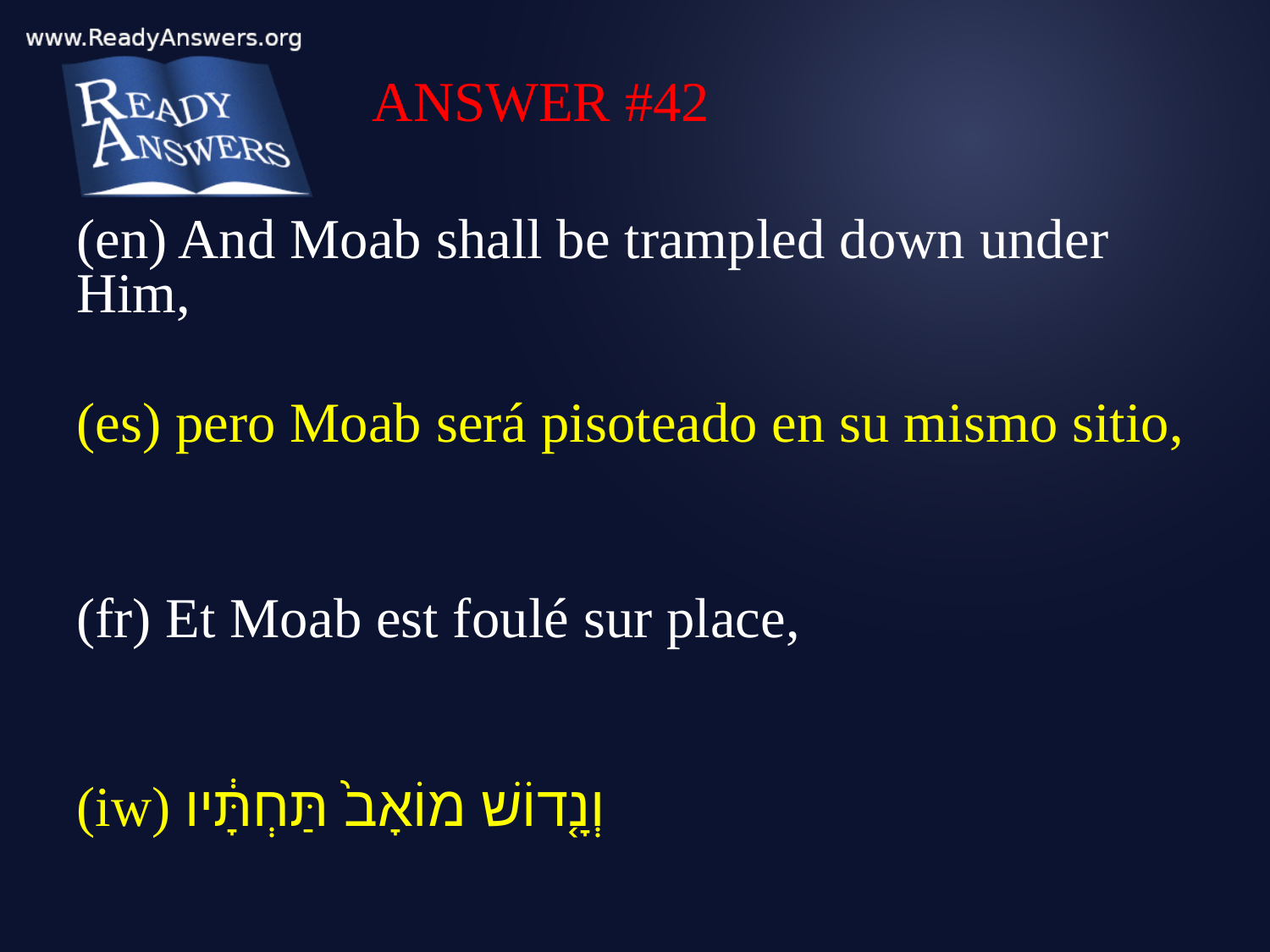

ANSWER #42
(en) And Moab shall be trampled down under Him,
(es) pero Moab será pisoteado en su mismo sitio,
(fr) Et Moab est foulé sur place,
(iw) וְנָ֤דוֹשׁ מוֹאָב֙ תַּחְתָּ֔יו